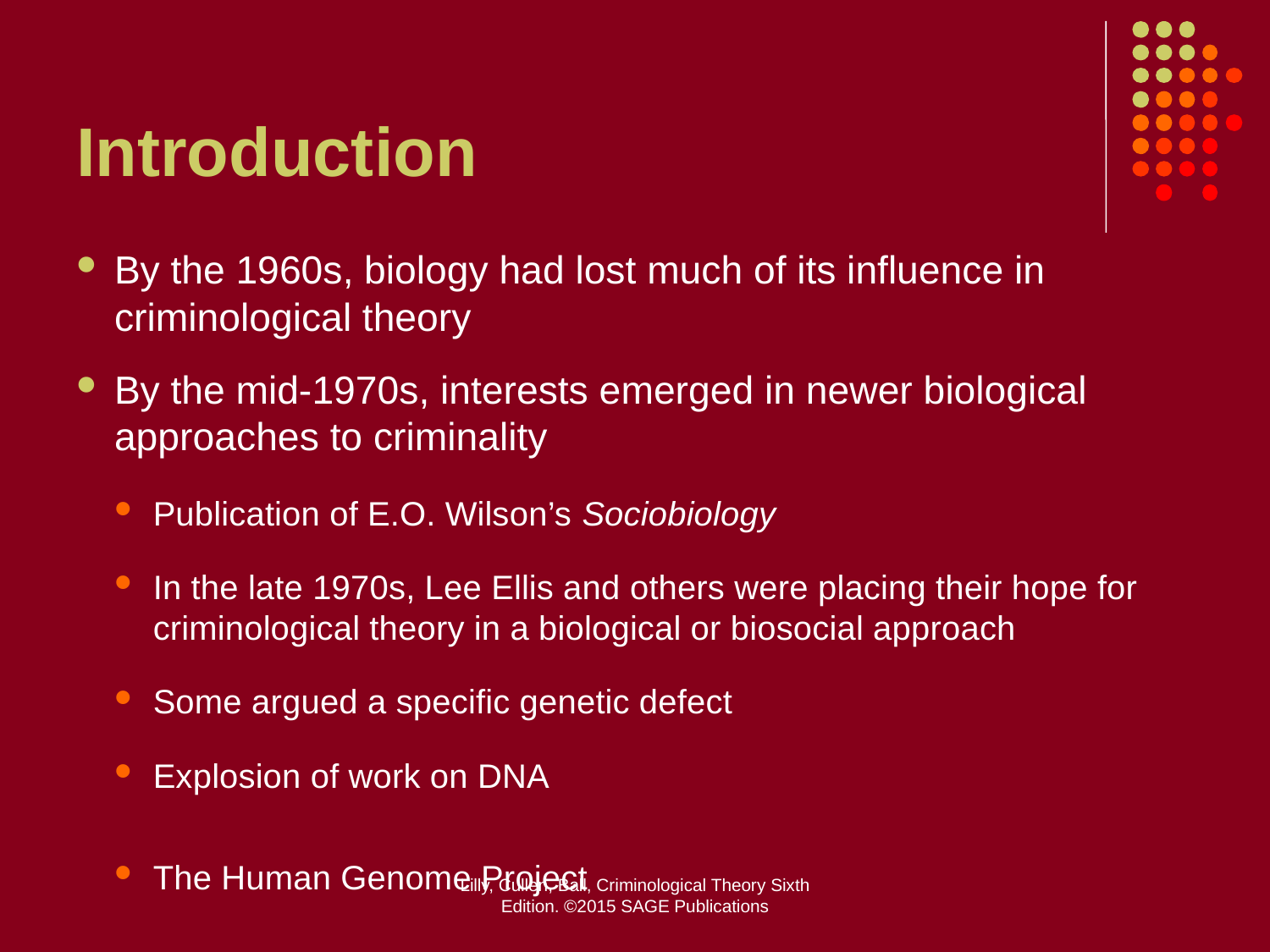

# Introduction
By the 1960s, biology had lost much of its influence in criminological theory

By the mid-1970s, interests emerged in newer biological approaches to criminality

Publication of E.O. Wilson’s Sociobiology

In the late 1970s, Lee Ellis and others were placing their hope for criminological theory in a biological or biosocial approach

Some argued a specific genetic defect

Explosion of work on DNA

The Human Genome Project
Lilly, Cullen, Ball, Criminological Theory Sixth Edition. ©2015 SAGE Publications